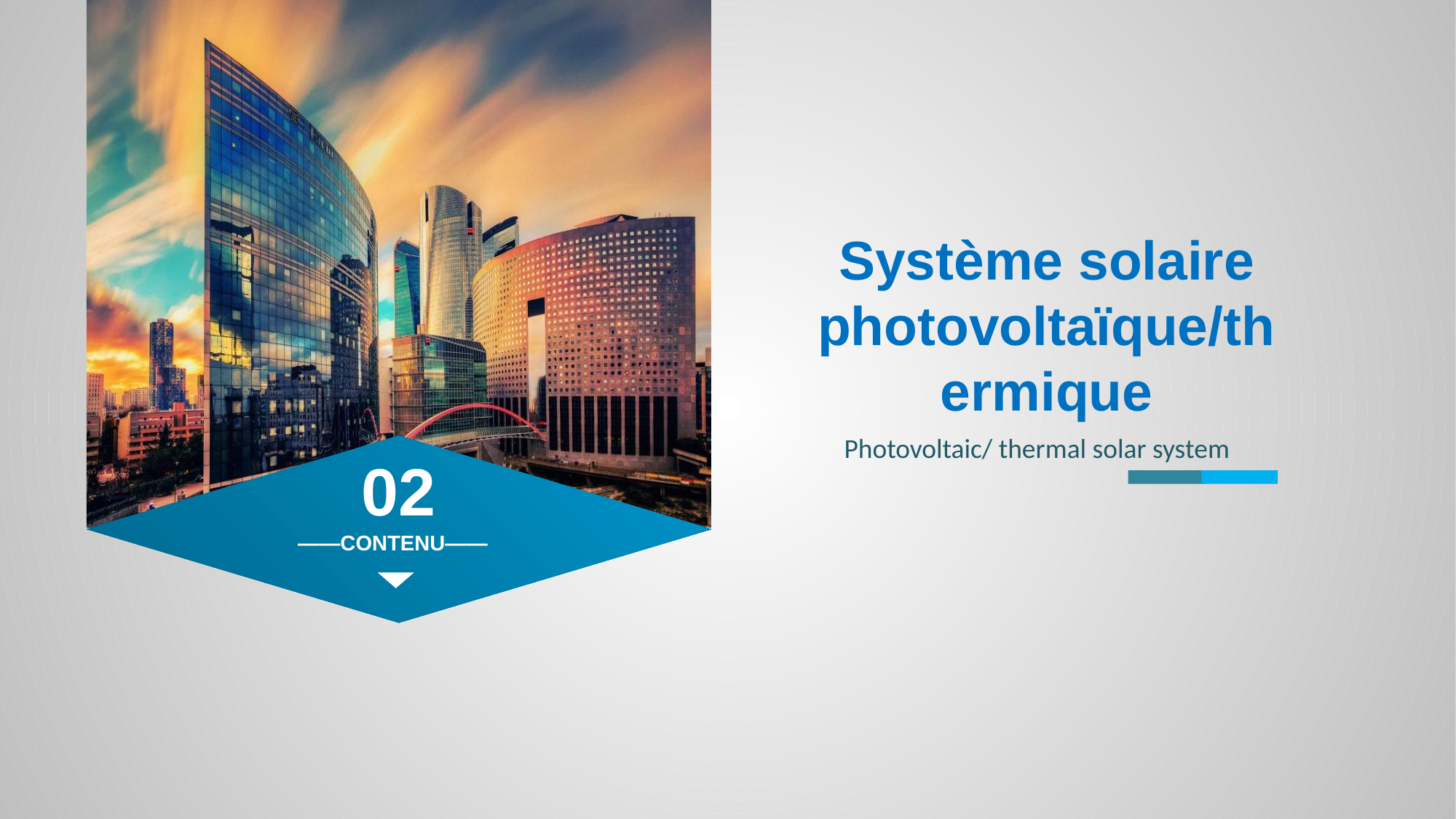

Système solaire photovoltaïque/thermique
Photovoltaic/ thermal solar system

02
——CONTENU——